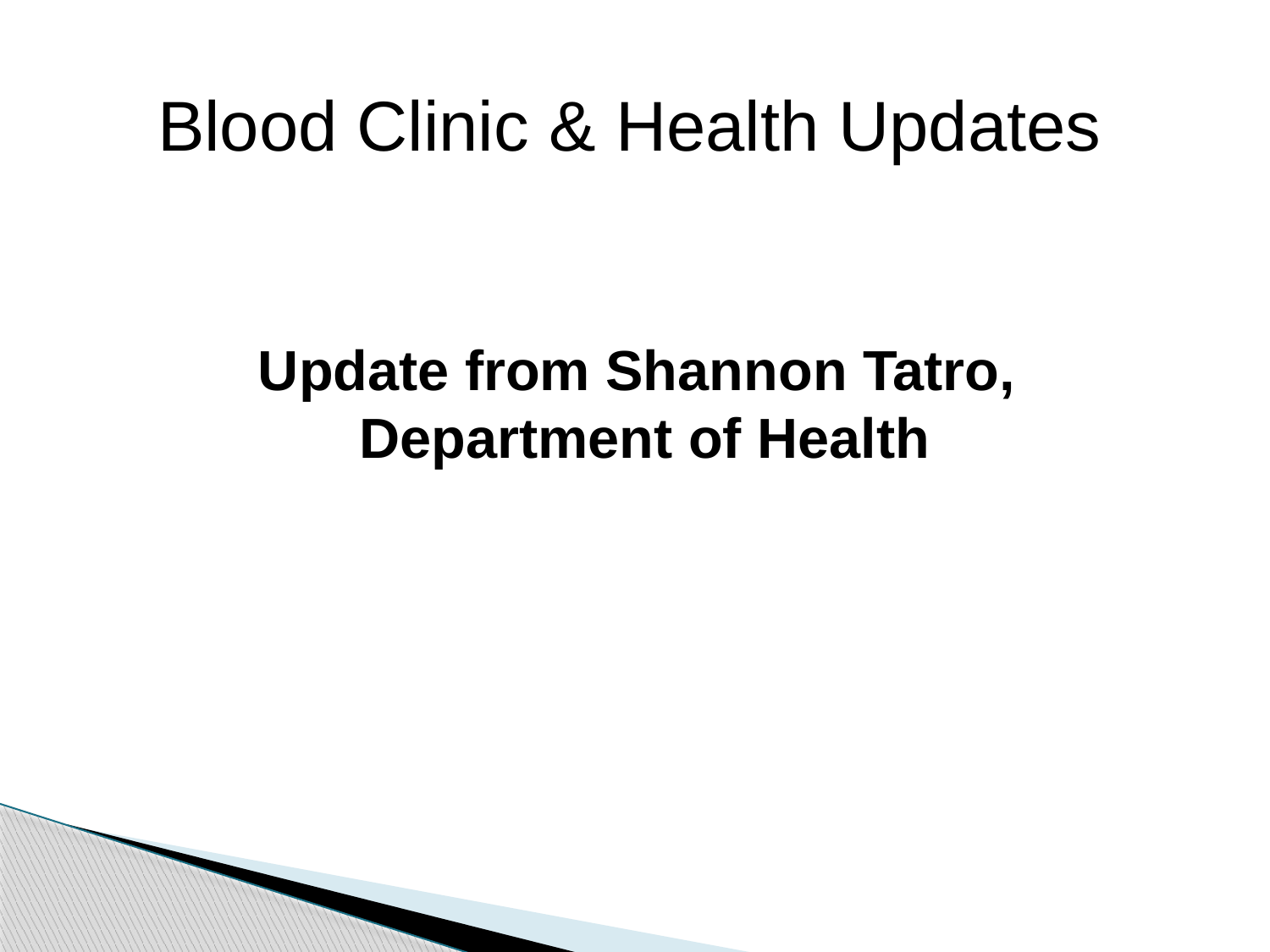

Blood Clinic & Health Updates
Update from Shannon Tatro,
Department of Health